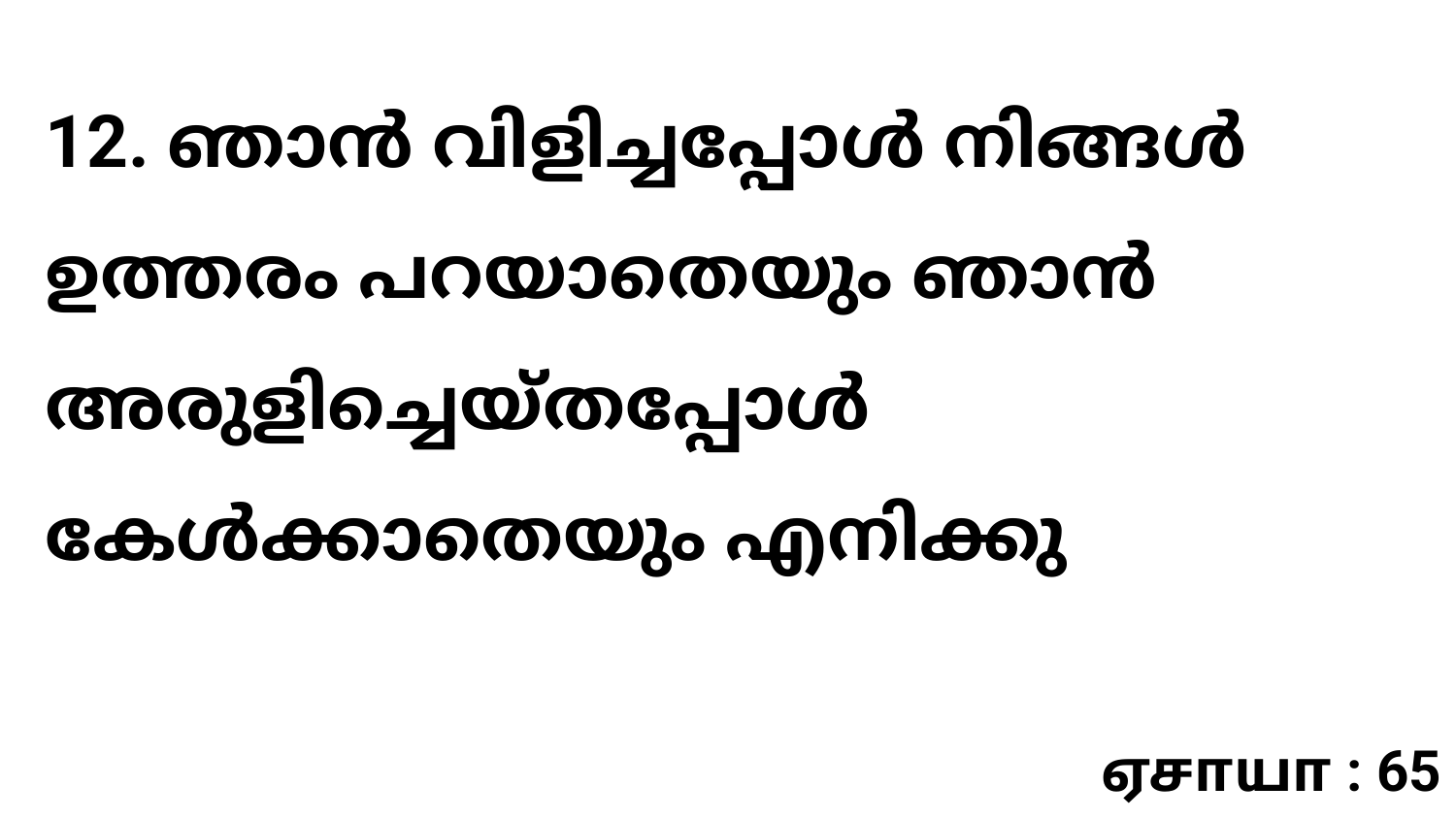

12. ഞാൻ വിളിച്ചപ്പോൾ നിങ്ങൾ ഉത്തരം പറയാതെയും ഞാൻ അരുളിച്ചെയ്തപ്പോൾ കേൾക്കാതെയും എനിക്കു
ஏசாயா : 65